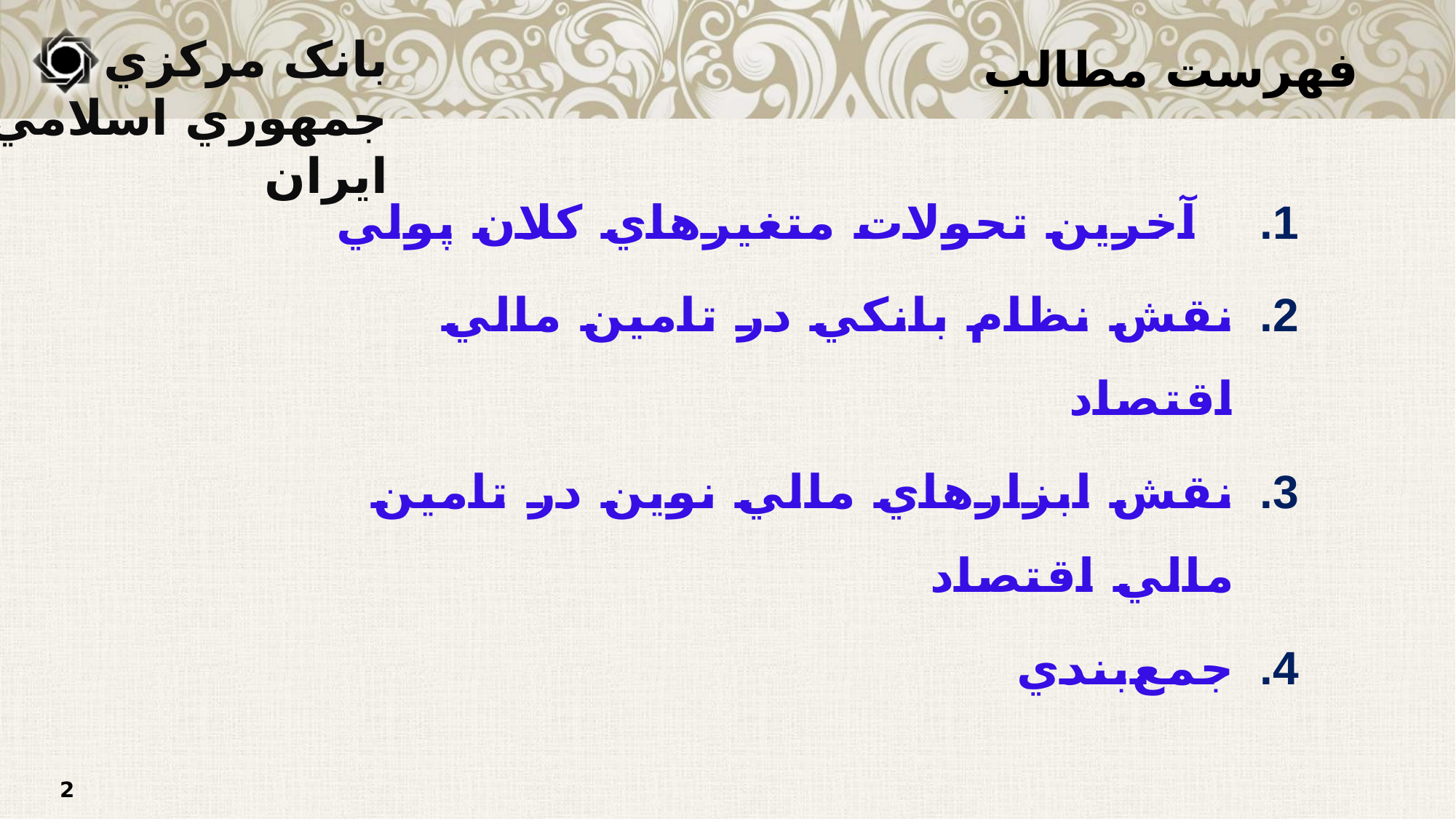

# فهرست مطالب
  آخرين تحولات متغيرهاي کلان پولي
نقش نظام بانکي در تامين مالي اقتصاد
نقش ابزارهاي مالي نوين در تامين مالي اقتصاد
جمع‌بندي
2